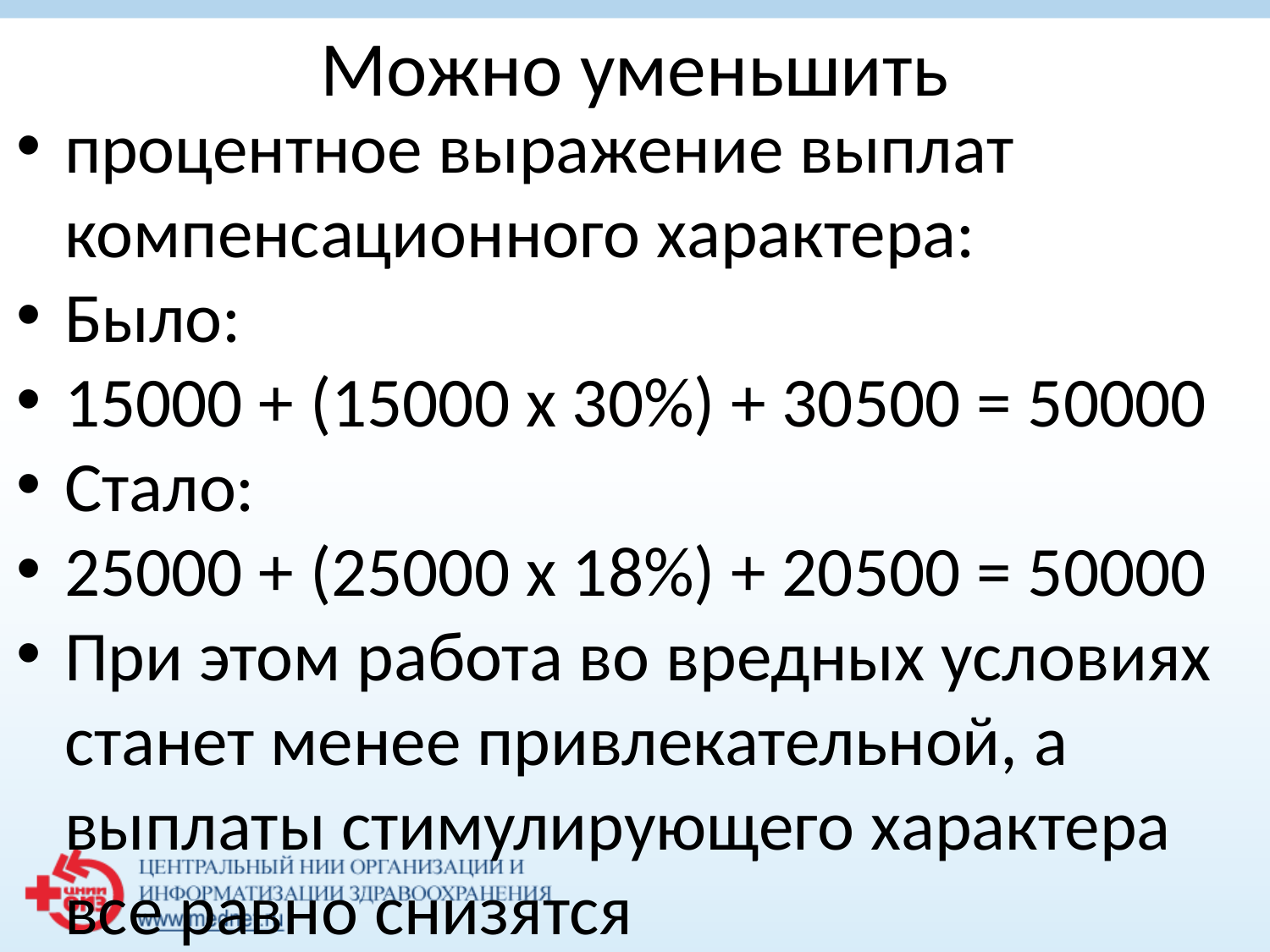

# Можно уменьшить
процентное выражение выплат компенсационного характера:
Было:
15000 + (15000 х 30%) + 30500 = 50000
Стало:
25000 + (25000 х 18%) + 20500 = 50000
При этом работа во вредных условиях станет менее привлекательной, а выплаты стимулирующего характера все равно снизятся